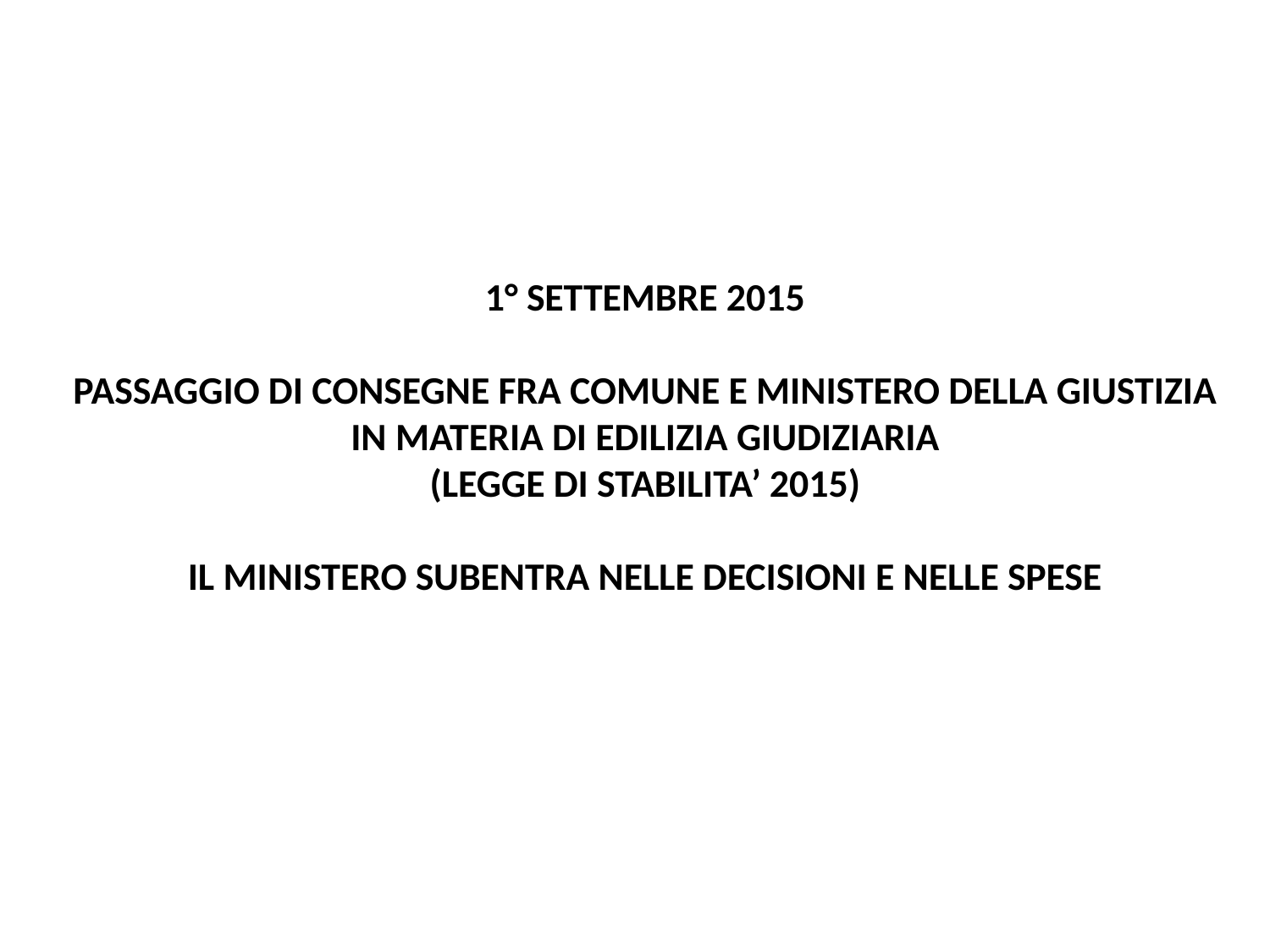

1° SETTEMBRE 2015

PASSAGGIO DI CONSEGNE FRA COMUNE E MINISTERO DELLA GIUSTIZIA
IN MATERIA DI EDILIZIA GIUDIZIARIA
(LEGGE DI STABILITA’ 2015)

IL MINISTERO SUBENTRA NELLE DECISIONI E NELLE SPESE